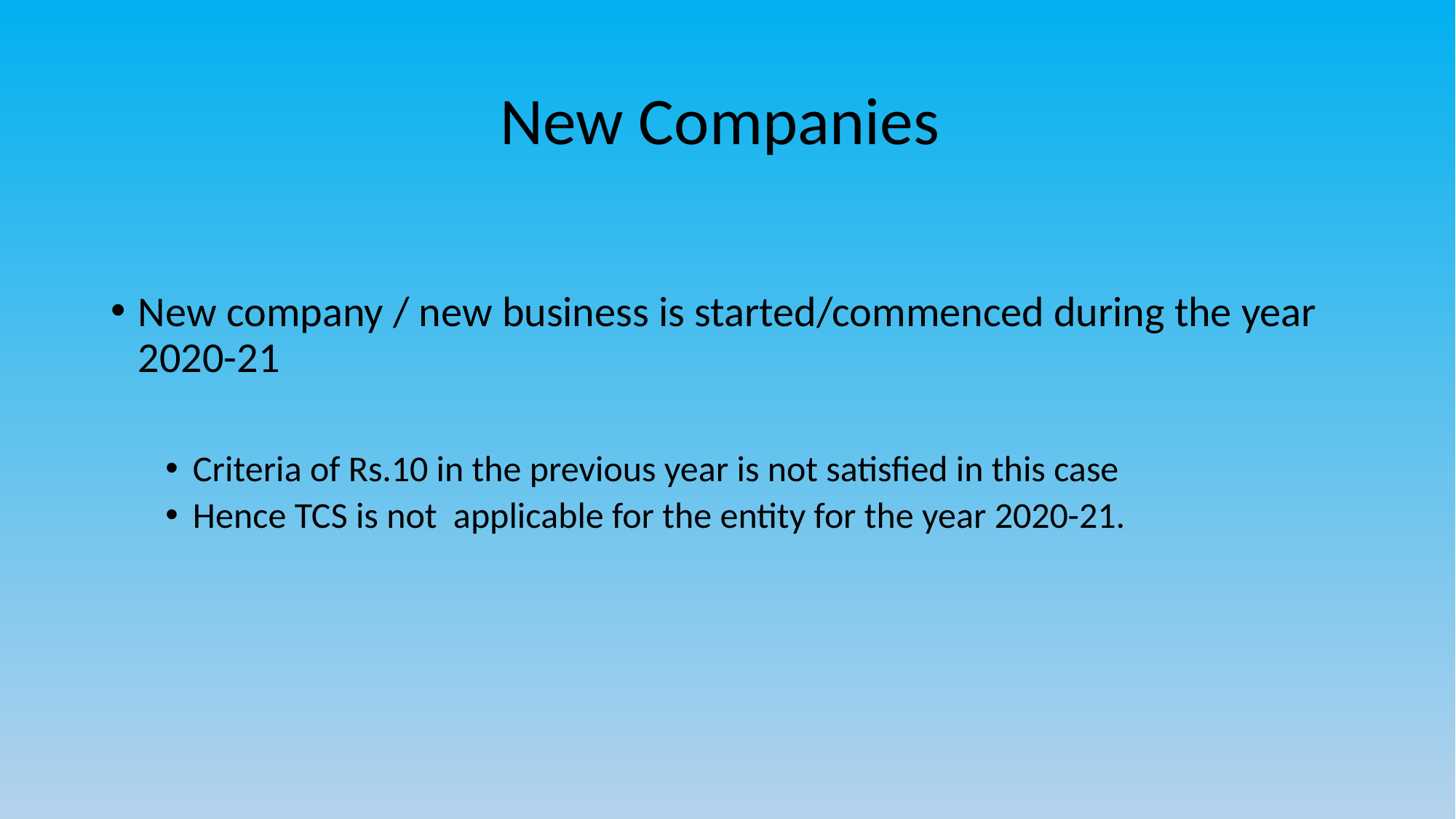

# New Companies

New company / new business is started/commenced during the year 2020-21

Criteria of Rs.10 in the previous year is not satisfied in this case
Hence TCS is not  applicable for the entity for the year 2020-21.